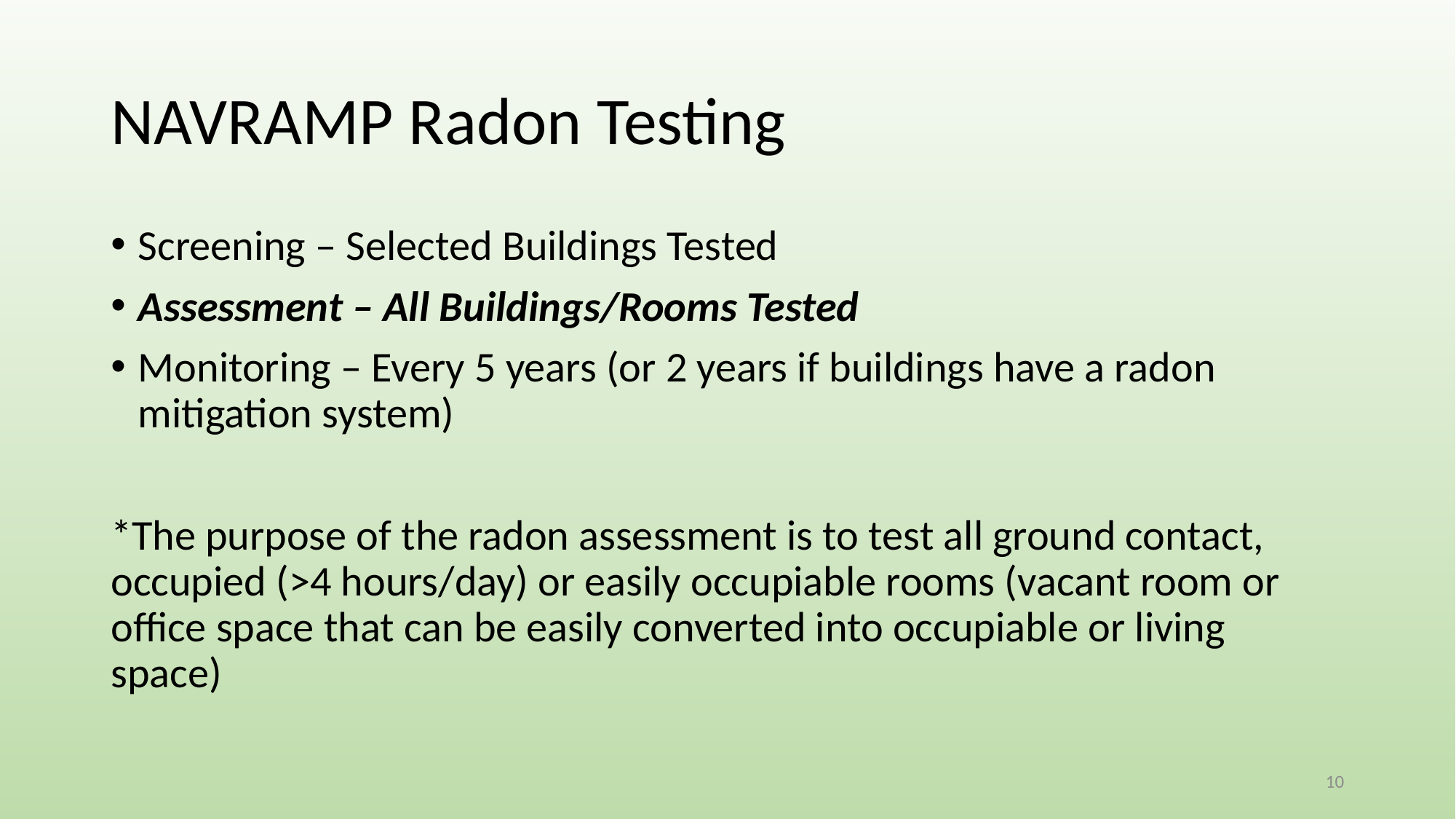

# NAVRAMP Radon Testing
Screening – Selected Buildings Tested
Assessment – All Buildings/Rooms Tested
Monitoring – Every 5 years (or 2 years if buildings have a radon mitigation system)

*The purpose of the radon assessment is to test all ground contact, occupied (>4 hours/day) or easily occupiable rooms (vacant room or office space that can be easily converted into occupiable or living space)
10